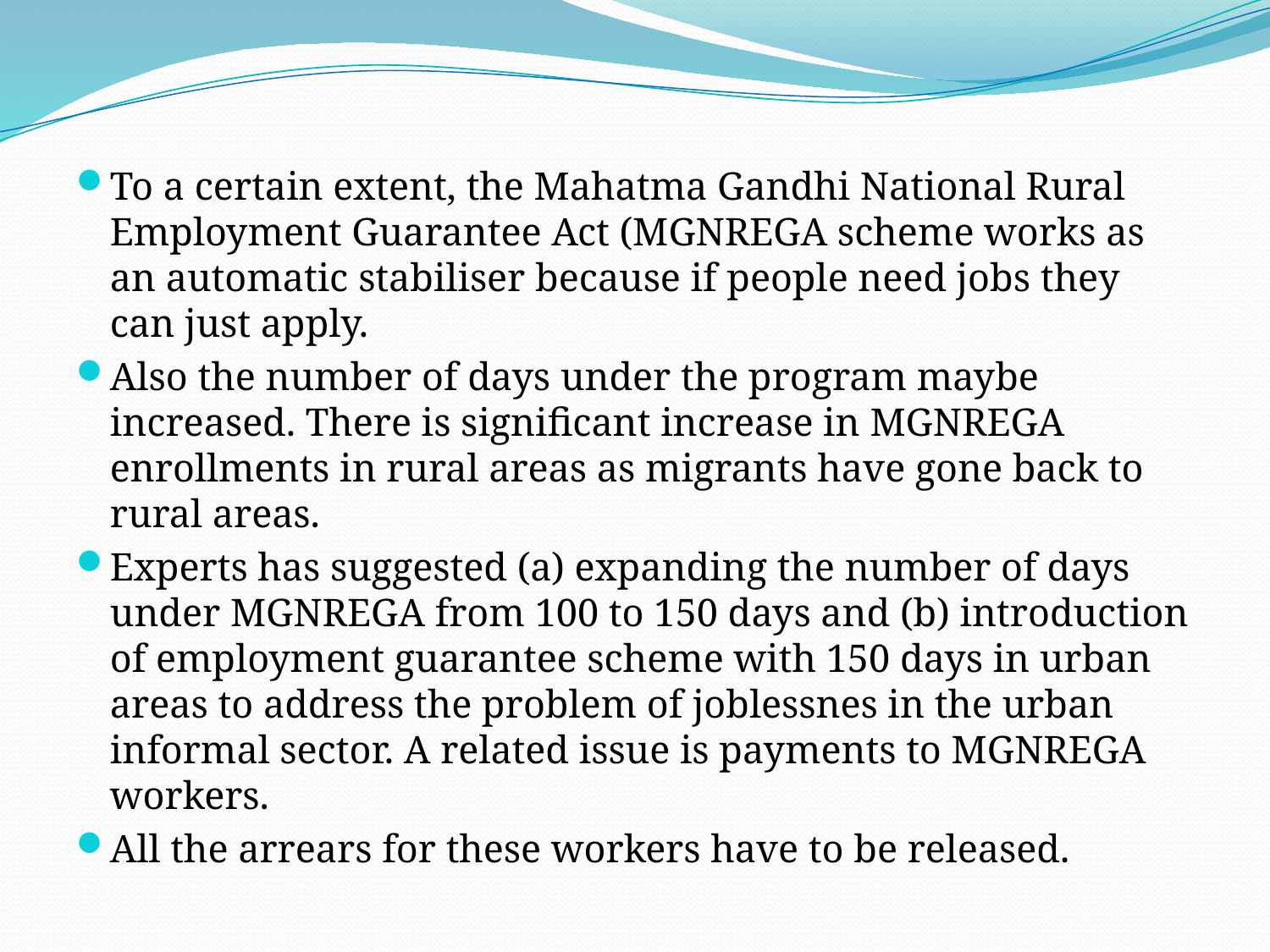

#
To a certain extent, the Mahatma Gandhi National Rural Employment Guarantee Act (MGNREGA scheme works as an automatic stabiliser because if people need jobs they can just apply.
Also the number of days under the program maybe increased. There is significant increase in MGNREGA enrollments in rural areas as migrants have gone back to rural areas.
Experts has suggested (a) expanding the number of days under MGNREGA from 100 to 150 days and (b) introduction of employment guarantee scheme with 150 days in urban areas to address the problem of joblessnes in the urban informal sector. A related issue is payments to MGNREGA workers.
All the arrears for these workers have to be released.